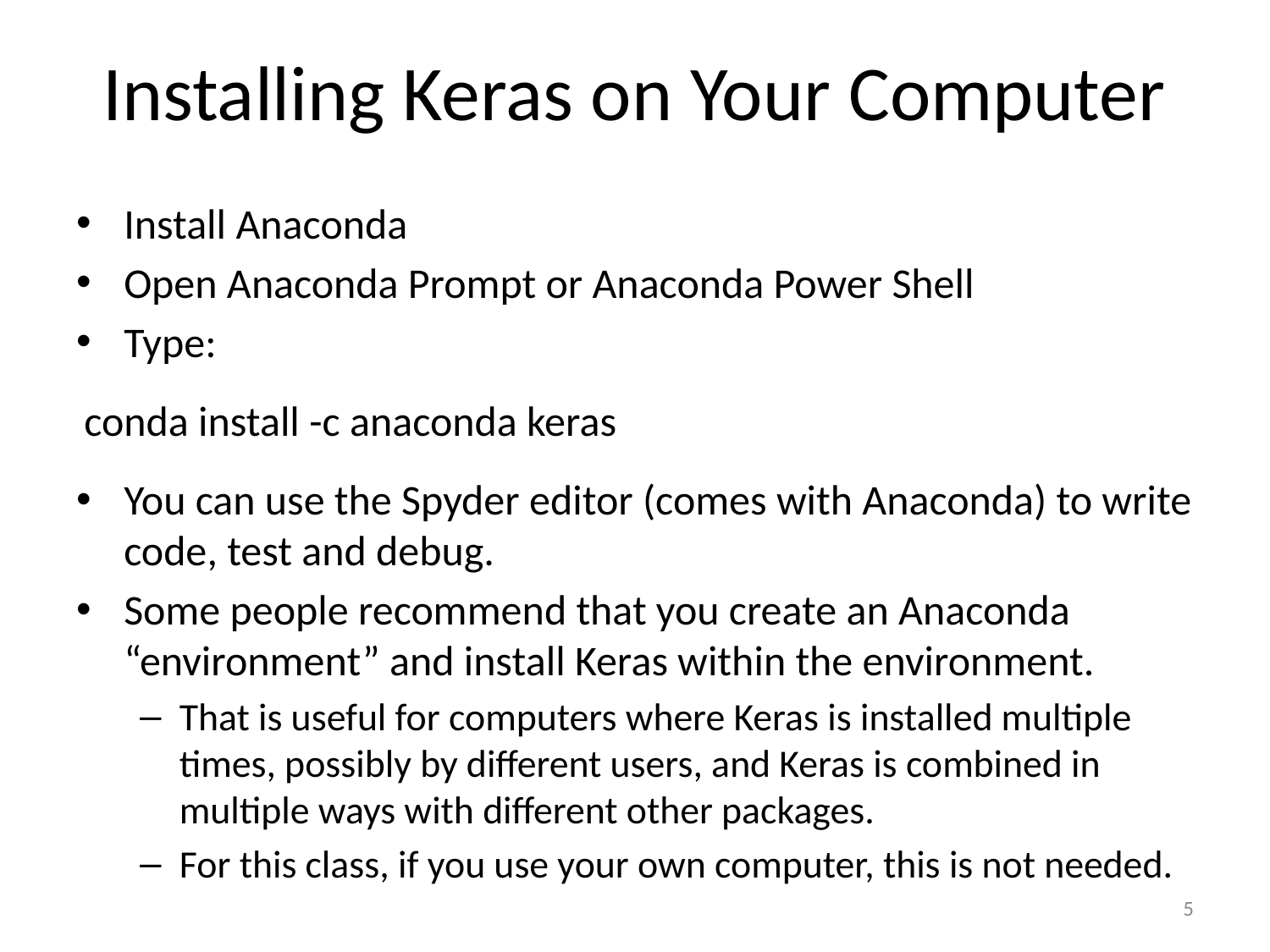

# Installing Keras on Your Computer
Install Anaconda
Open Anaconda Prompt or Anaconda Power Shell
Type:

conda install -c anaconda keras

You can use the Spyder editor (comes with Anaconda) to write code, test and debug.
Some people recommend that you create an Anaconda “environment” and install Keras within the environment.
That is useful for computers where Keras is installed multiple times, possibly by different users, and Keras is combined in multiple ways with different other packages.
For this class, if you use your own computer, this is not needed.

5